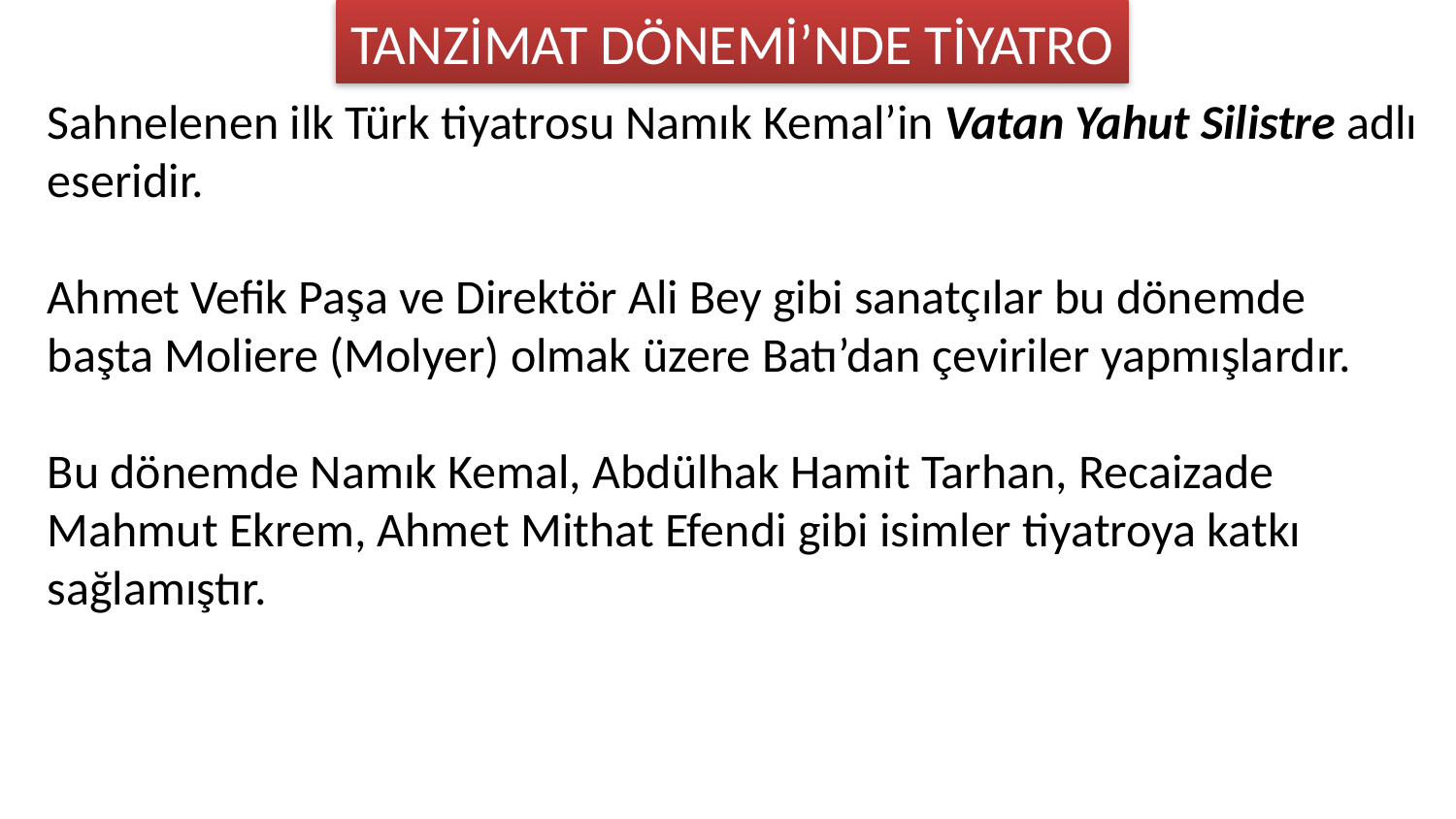

TANZİMAT DÖNEMİ’NDE TİYATRO
Sahnelenen ilk Türk tiyatrosu Namık Kemal’in Vatan Yahut Silistre adlı eseridir.

Ahmet Vefik Paşa ve Direktör Ali Bey gibi sanatçılar bu dönemde başta Moliere (Molyer) olmak üzere Batı’dan çeviriler yapmışlardır.

Bu dönemde Namık Kemal, Abdülhak Hamit Tarhan, Recaizade Mahmut Ekrem, Ahmet Mithat Efendi gibi isimler tiyatroya katkı sağlamıştır.